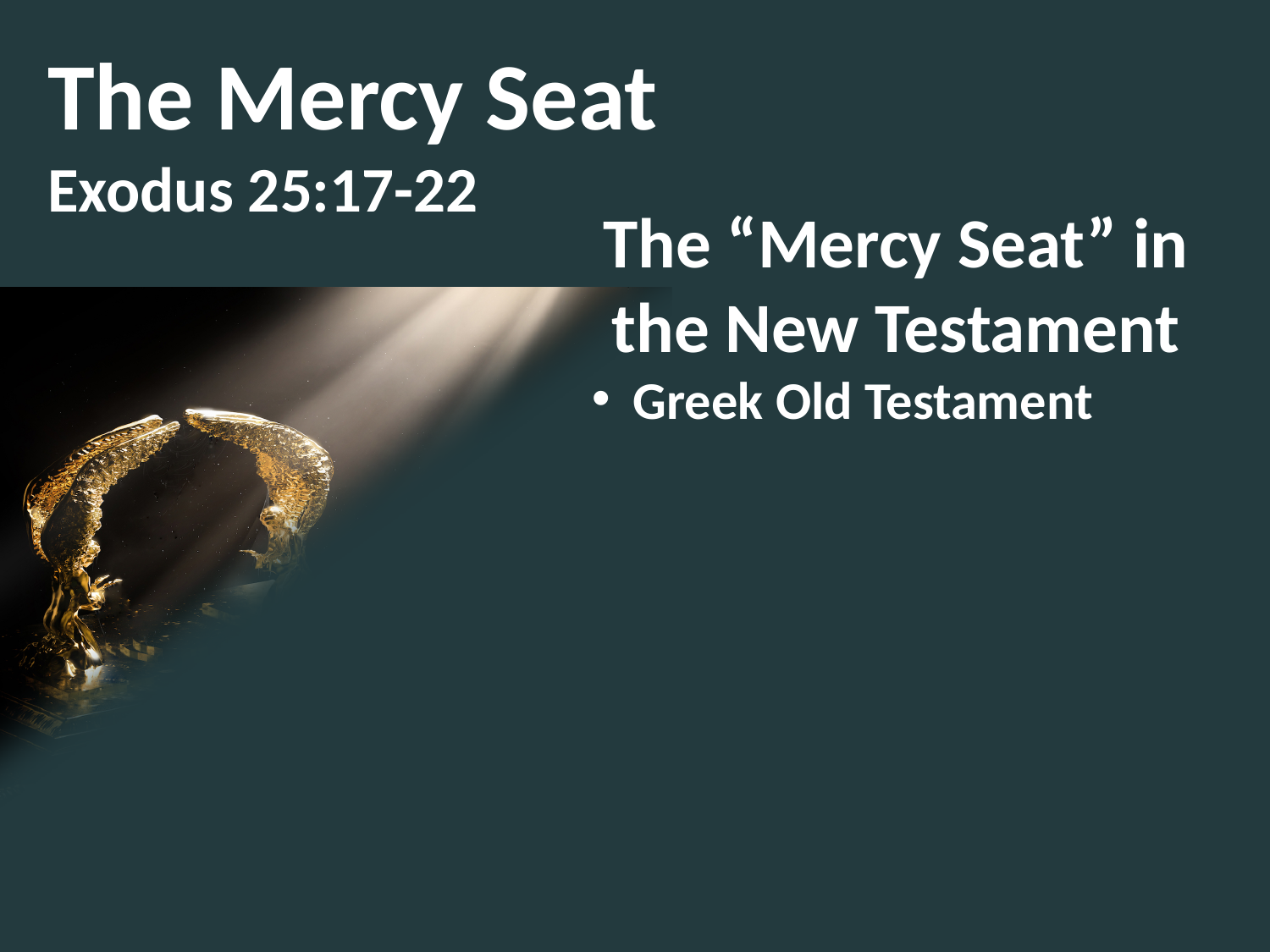

The Mercy Seat
Exodus 25:17-22
The “Mercy Seat” in the New Testament
Greek Old Testament